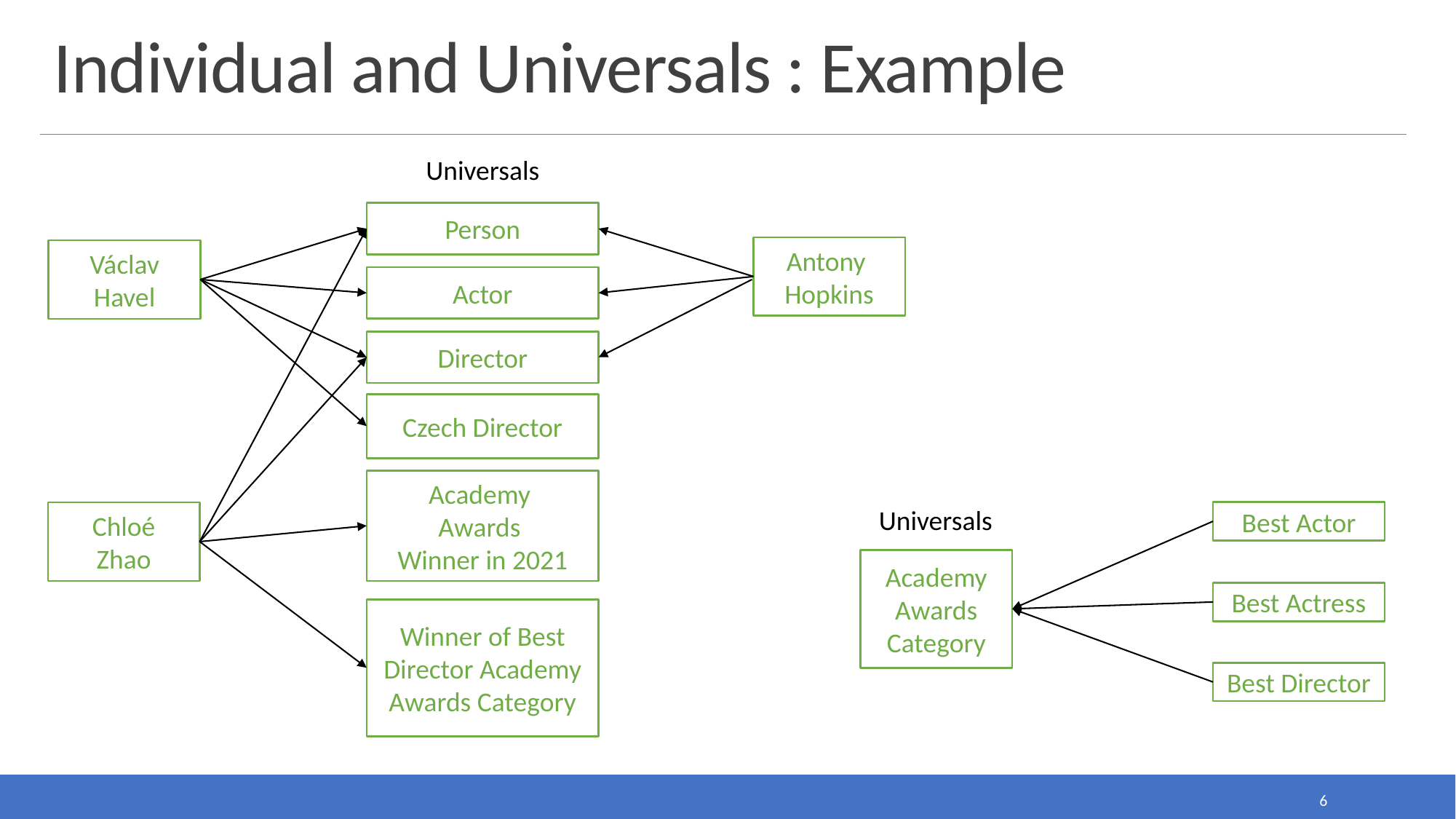

# Individual and Universals : Example
Universals
Person
Antony
Hopkins
Václav
Havel
Actor
Director
Czech Director
Academy
Awards
Winner in 2021
Universals
Best Actor
Chloé
Zhao
Academy Awards Category
Best Actress
Winner of Best Director Academy Awards Category
Best Director
6